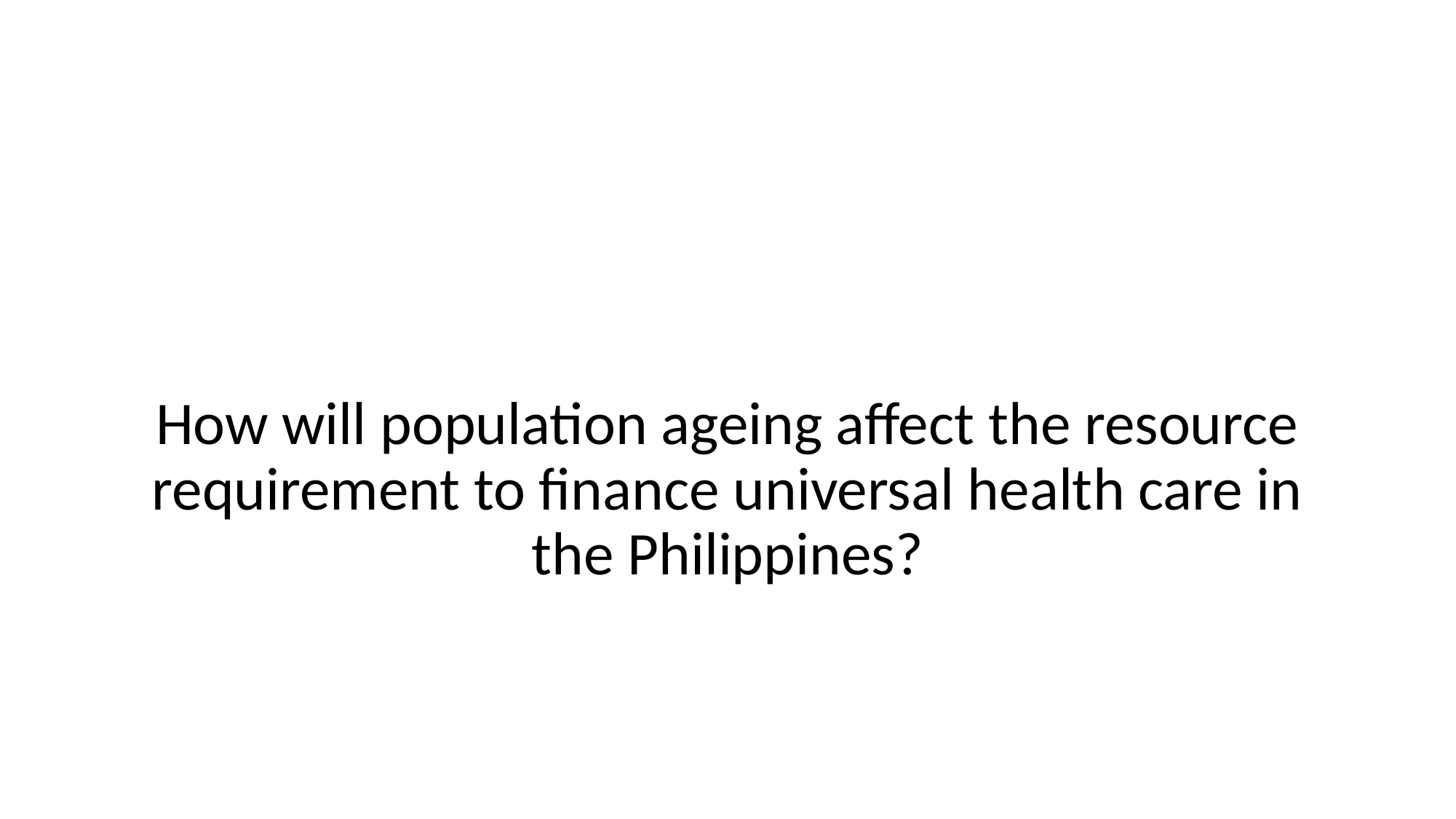

#

How will population ageing affect the resource requirement to finance universal health care in the Philippines?